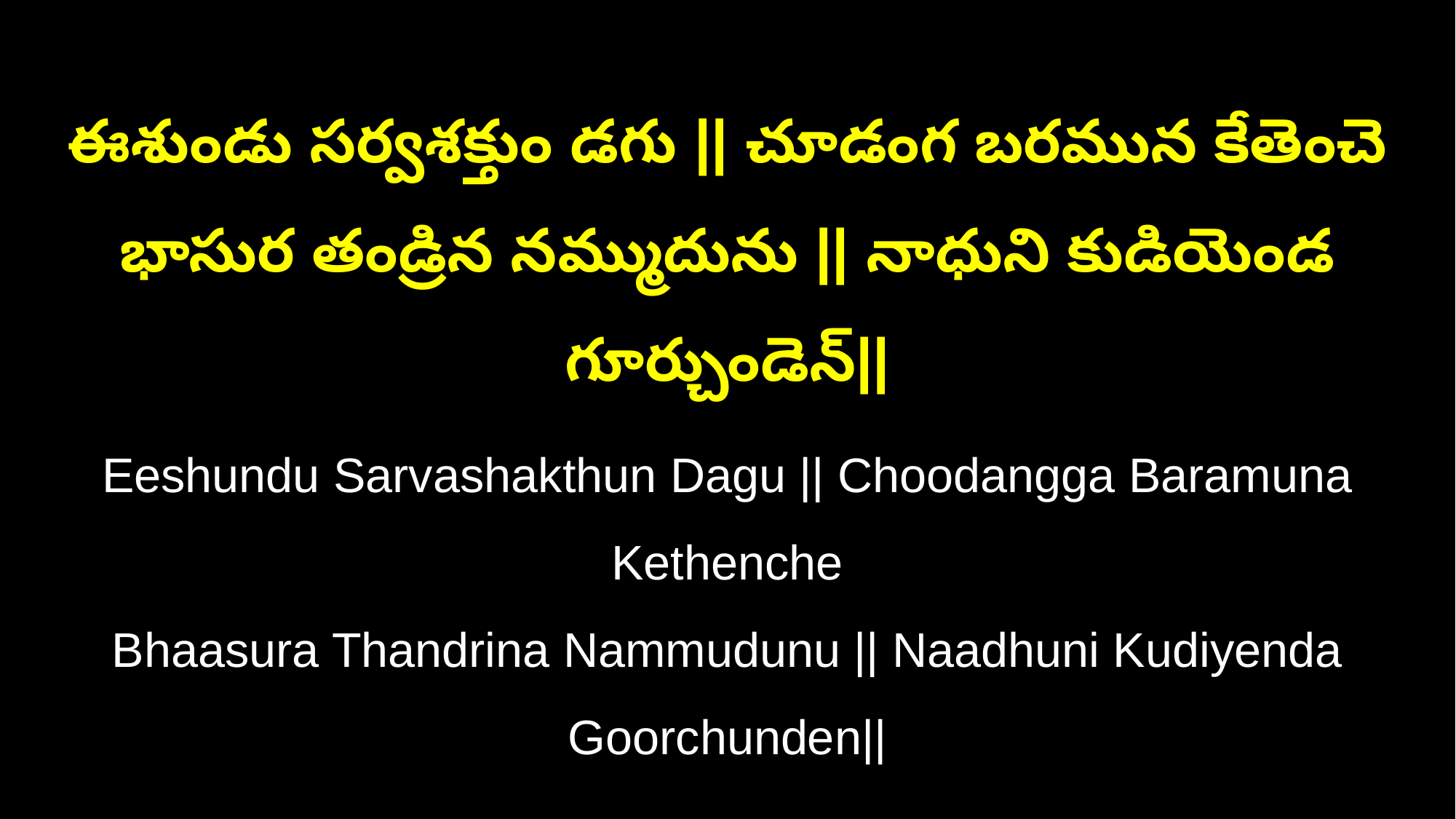

ఈశుండు సర్వశక్తుం డగు || చూడంగ బరమున కేతెంచె
భాసుర తండ్రిన నమ్ముదును || నాధుని కుడియెండ గూర్చుండెన్||
Eeshundu Sarvashakthun Dagu || Choodangga Baramuna Kethenche
Bhaasura Thandrina Nammudunu || Naadhuni Kudiyenda Goorchunden||